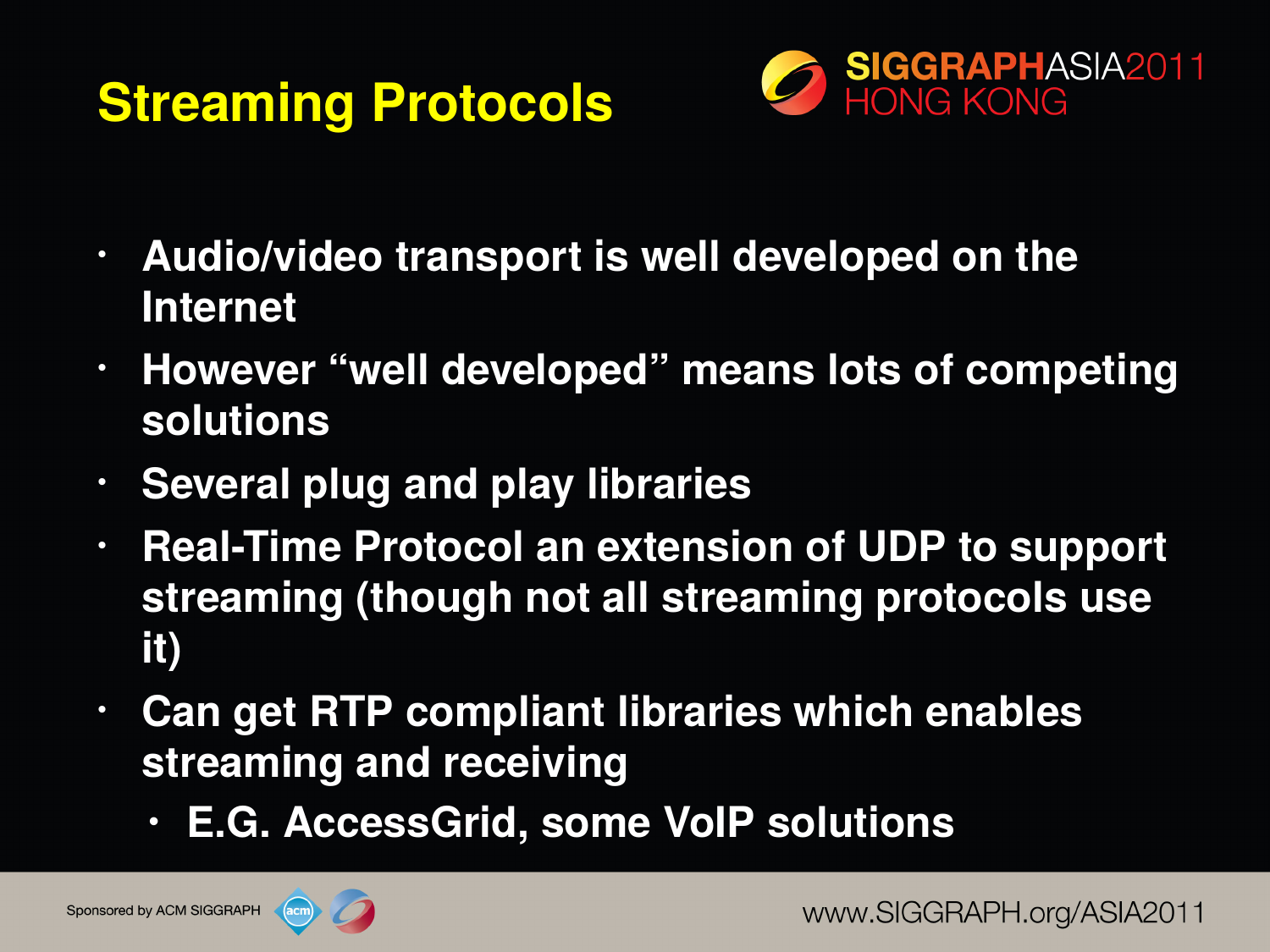

# Streaming Protocols
Audio/video transport is well developed on the Internet
However “well developed” means lots of competing solutions
Several plug and play libraries
Real-Time Protocol an extension of UDP to support streaming (though not all streaming protocols use it)
Can get RTP compliant libraries which enables streaming and receiving
E.G. AccessGrid, some VoIP solutions